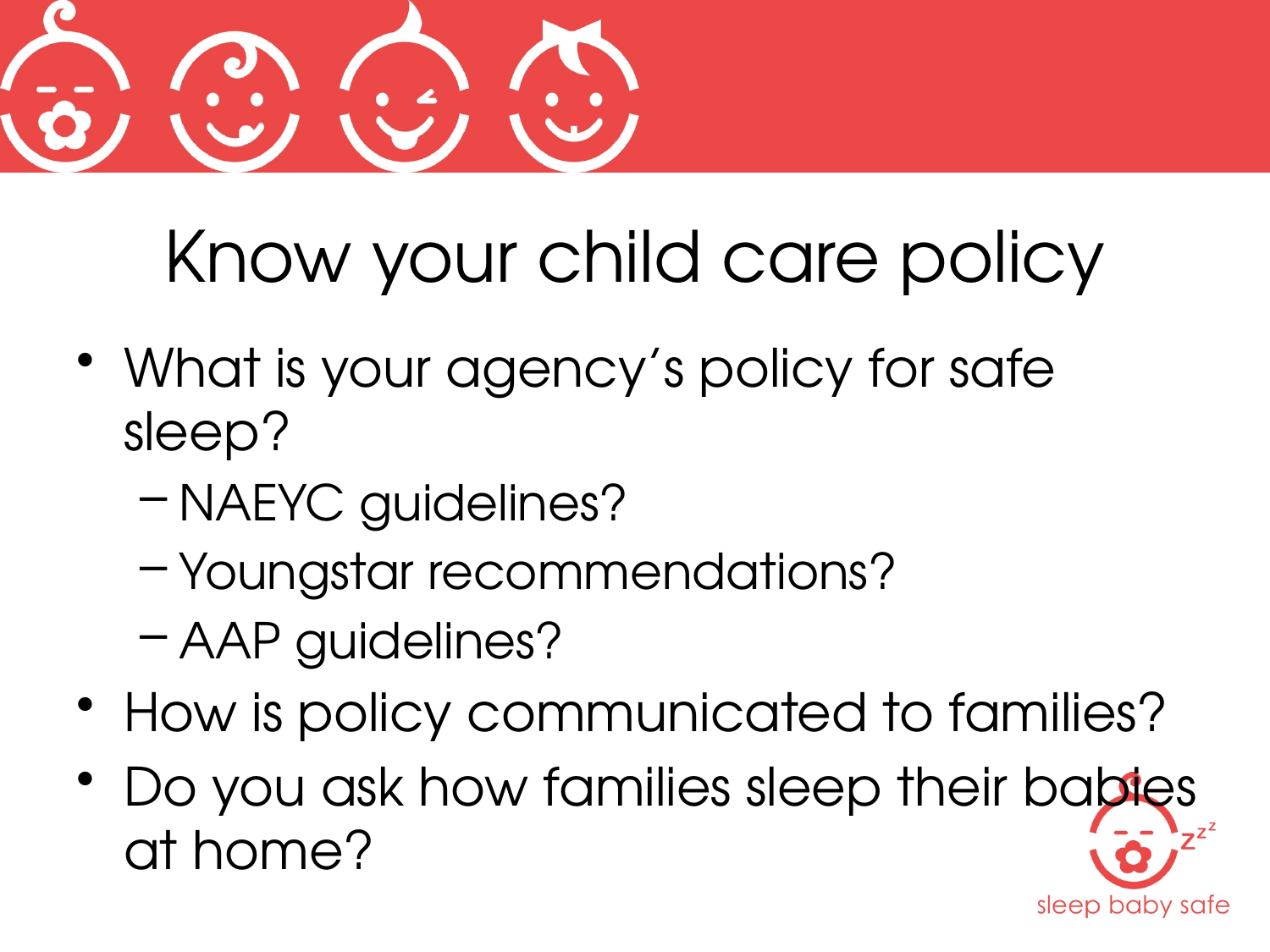

# Know your child care policy
What is your agency’s policy for safe sleep?
NAEYC guidelines?
Youngstar recommendations?
AAP guidelines?
How is policy communicated to families?
Do you ask how families sleep their babies at home?